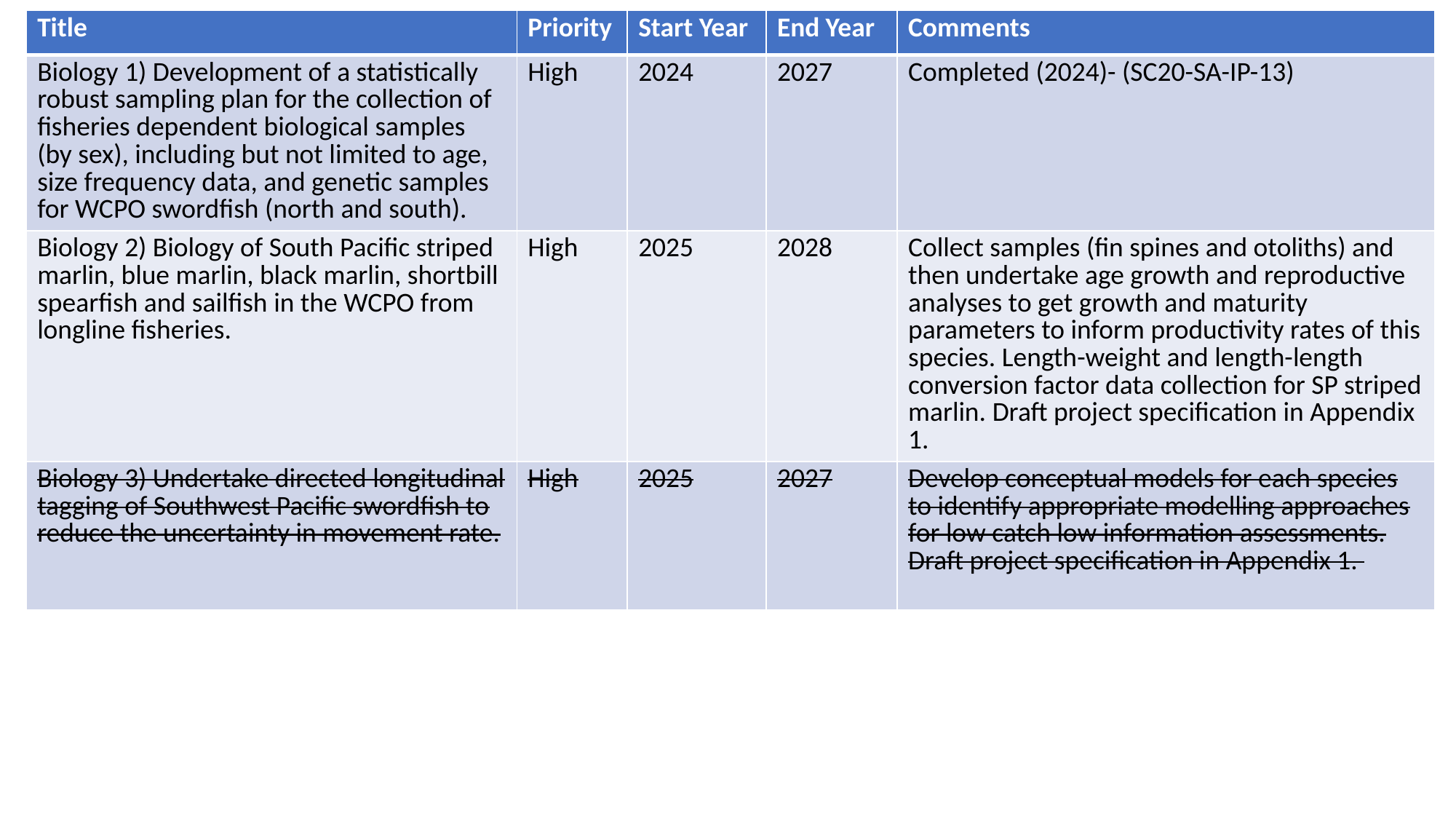

| Title | Priority | Start Year | End Year | Comments |
| --- | --- | --- | --- | --- |
| Biology 1) Development of a statistically robust sampling plan for the collection of fisheries dependent biological samples (by sex), including but not limited to age, size frequency data, and genetic samples for WCPO swordfish (north and south). | High | 2024 | 2027 | Completed (2024)- (SC20-SA-IP-13) |
| Biology 2) Biology of South Pacific striped marlin, blue marlin, black marlin, shortbill spearfish and sailfish in the WCPO from longline fisheries. | High | 2025 | 2028 | Collect samples (fin spines and otoliths) and then undertake age growth and reproductive analyses to get growth and maturity parameters to inform productivity rates of this species. Length-weight and length-length conversion factor data collection for SP striped marlin. Draft project specification in Appendix 1. |
| Biology 3) Undertake directed longitudinal tagging of Southwest Pacific swordfish to reduce the uncertainty in movement rate. | High | 2025 | 2027 | Develop conceptual models for each species to identify appropriate modelling approaches for low catch low information assessments. Draft project specification in Appendix 1. |
#